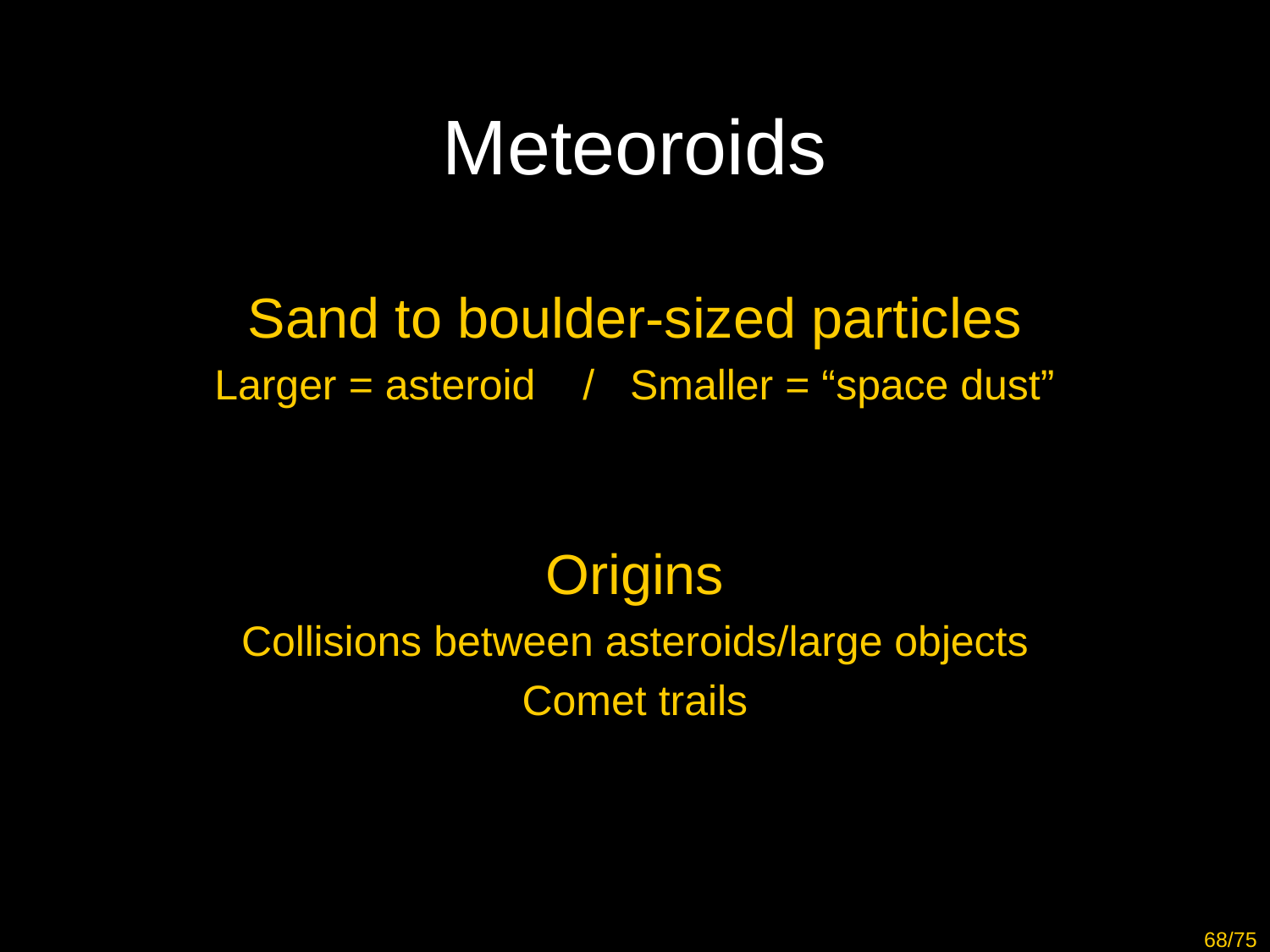

# Meteoroids
Sand to boulder-sized particles
Larger = asteroid    /   Smaller = “space dust”

Origins
Collisions between asteroids/large objects
Comet trails
68/75